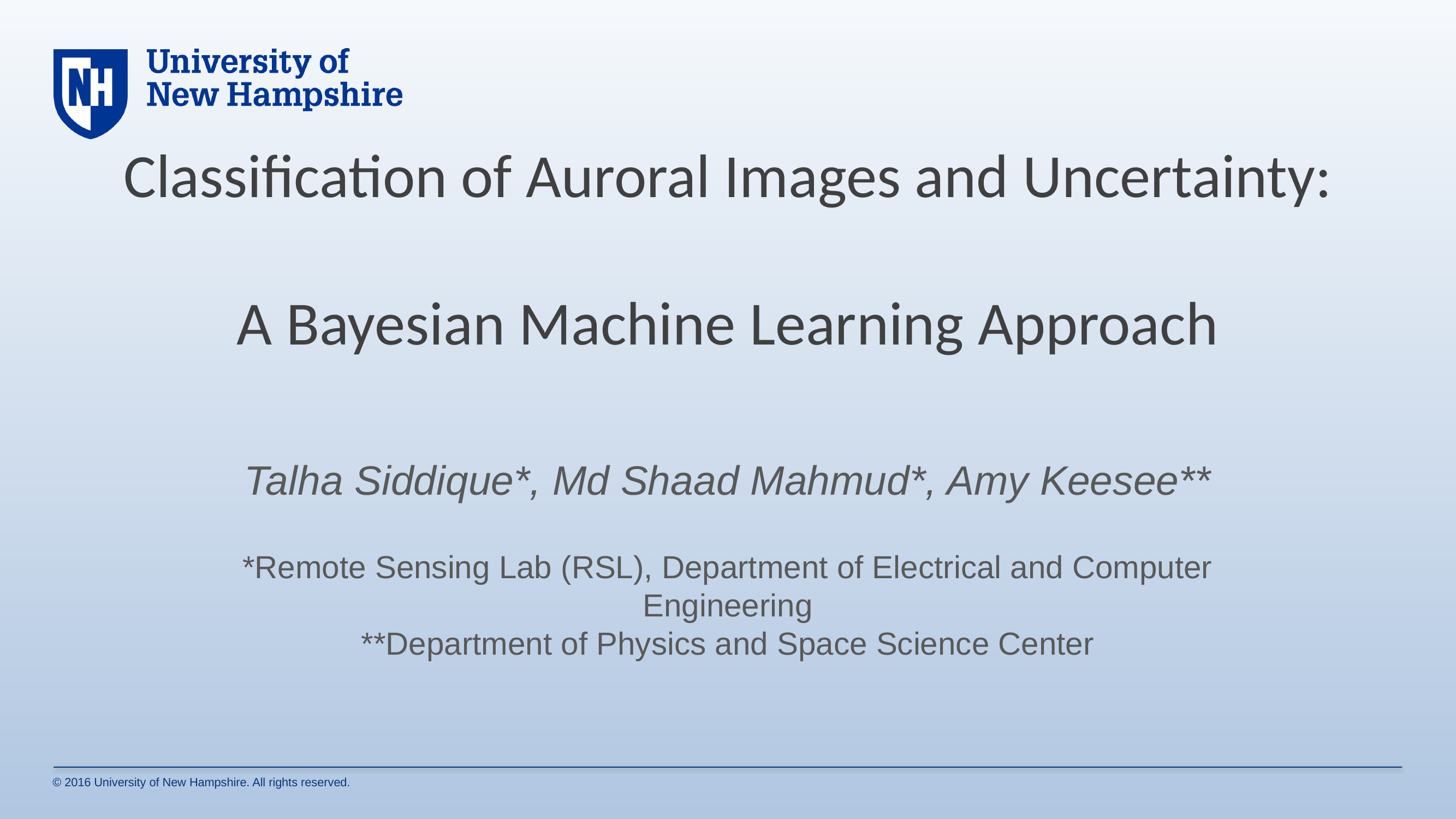

# Classification of Auroral Images and Uncertainty: A Bayesian Machine Learning Approach
Talha Siddique*, Md Shaad Mahmud*, Amy Keesee**

*Remote Sensing Lab (RSL), Department of Electrical and Computer Engineering
**Department of Physics and Space Science Center